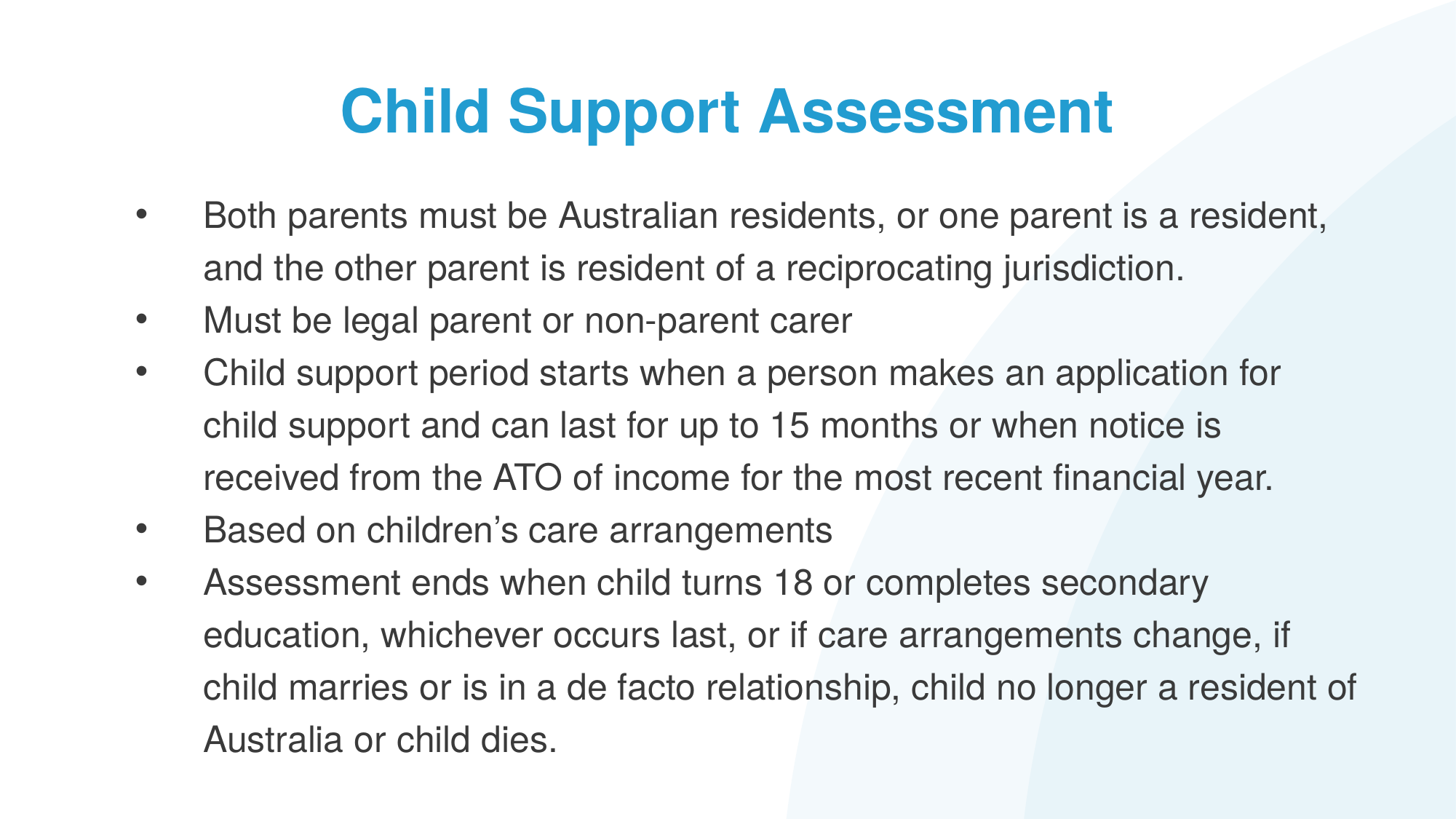

# Child Support Assessment
Both parents must be Australian residents, or one parent is a resident, and the other parent is resident of a reciprocating jurisdiction.
Must be legal parent or non-parent carer
Child support period starts when a person makes an application for child support and can last for up to 15 months or when notice is received from the ATO of income for the most recent financial year.
Based on children’s care arrangements
Assessment ends when child turns 18 or completes secondary education, whichever occurs last, or if care arrangements change, if child marries or is in a de facto relationship, child no longer a resident of Australia or child dies.